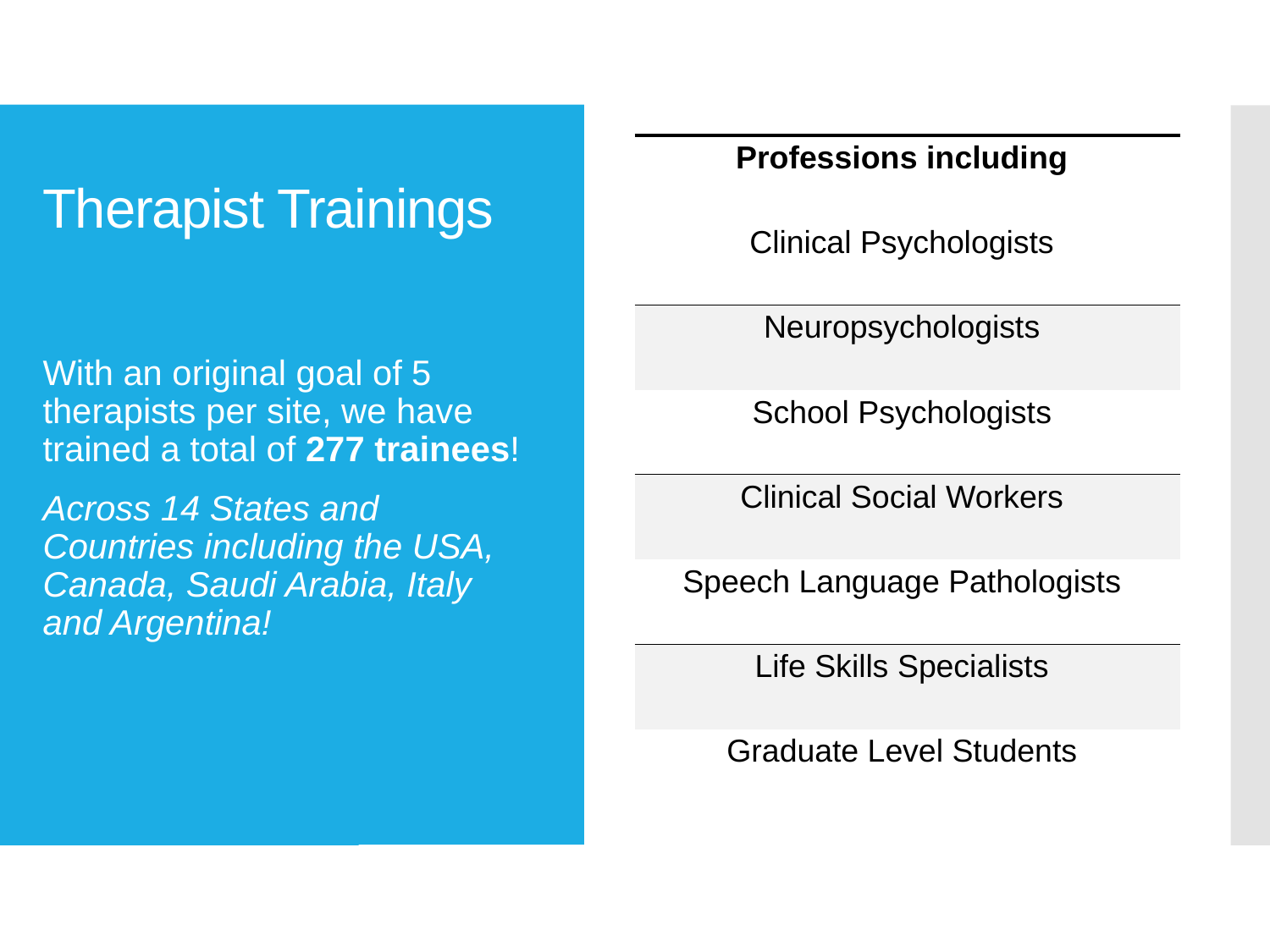

| Professions including |
| --- |
| Clinical Psychologists |
| Neuropsychologists |
| School Psychologists |
| Clinical Social Workers |
| Speech Language Pathologists |
| Life Skills Specialists |
| Graduate Level Students |
# Therapist Trainings
With an original goal of 5 therapists per site, we have trained a total of 277 trainees!
Across 14 States and Countries including the USA, Canada, Saudi Arabia, Italy and Argentina!